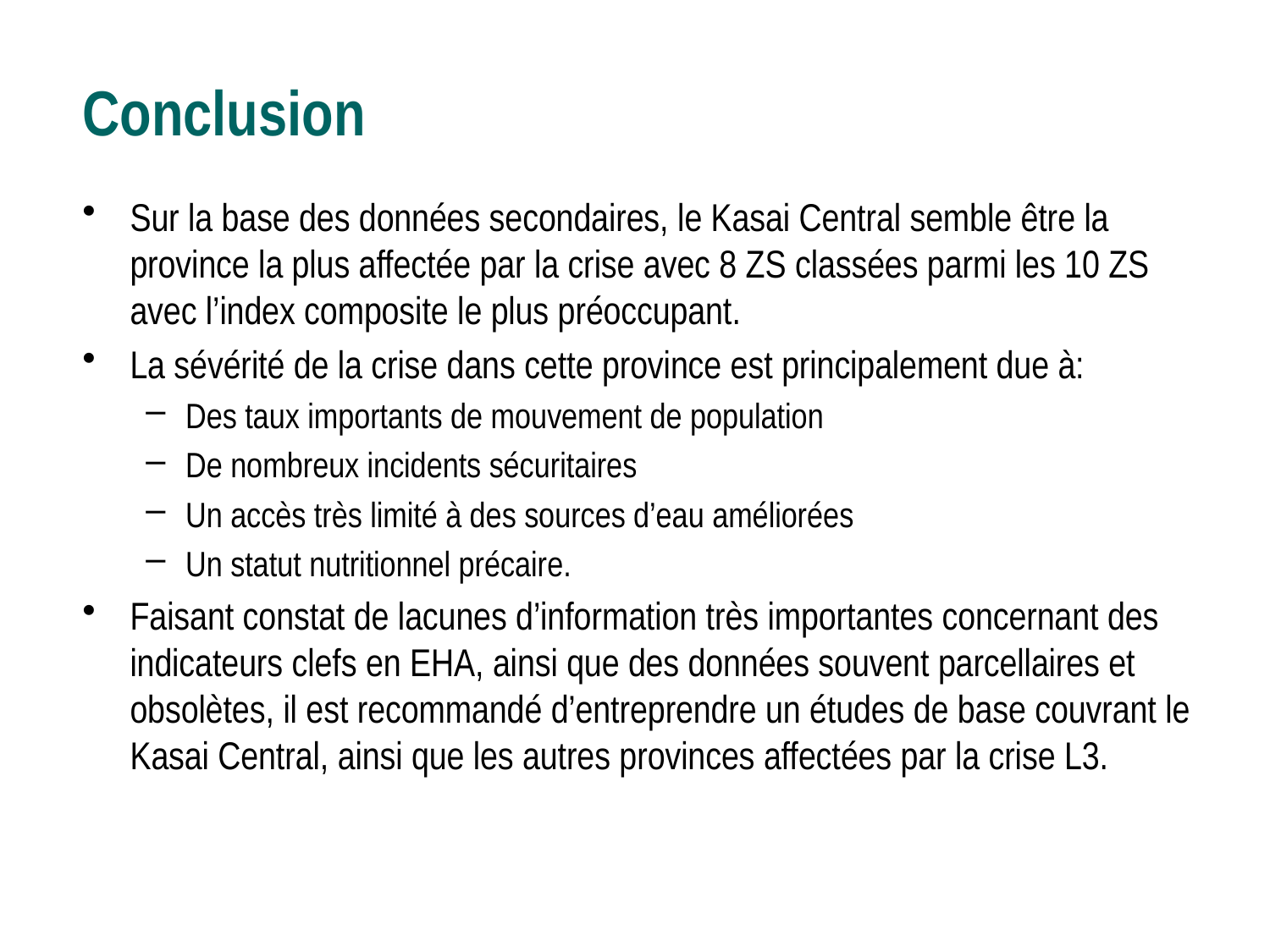

# Conclusion
Sur la base des données secondaires, le Kasai Central semble être la province la plus affectée par la crise avec 8 ZS classées parmi les 10 ZS avec l’index composite le plus préoccupant.
La sévérité de la crise dans cette province est principalement due à:
Des taux importants de mouvement de population
De nombreux incidents sécuritaires
Un accès très limité à des sources d’eau améliorées
Un statut nutritionnel précaire.
Faisant constat de lacunes d’information très importantes concernant des indicateurs clefs en EHA, ainsi que des données souvent parcellaires et obsolètes, il est recommandé d’entreprendre un études de base couvrant le Kasai Central, ainsi que les autres provinces affectées par la crise L3.